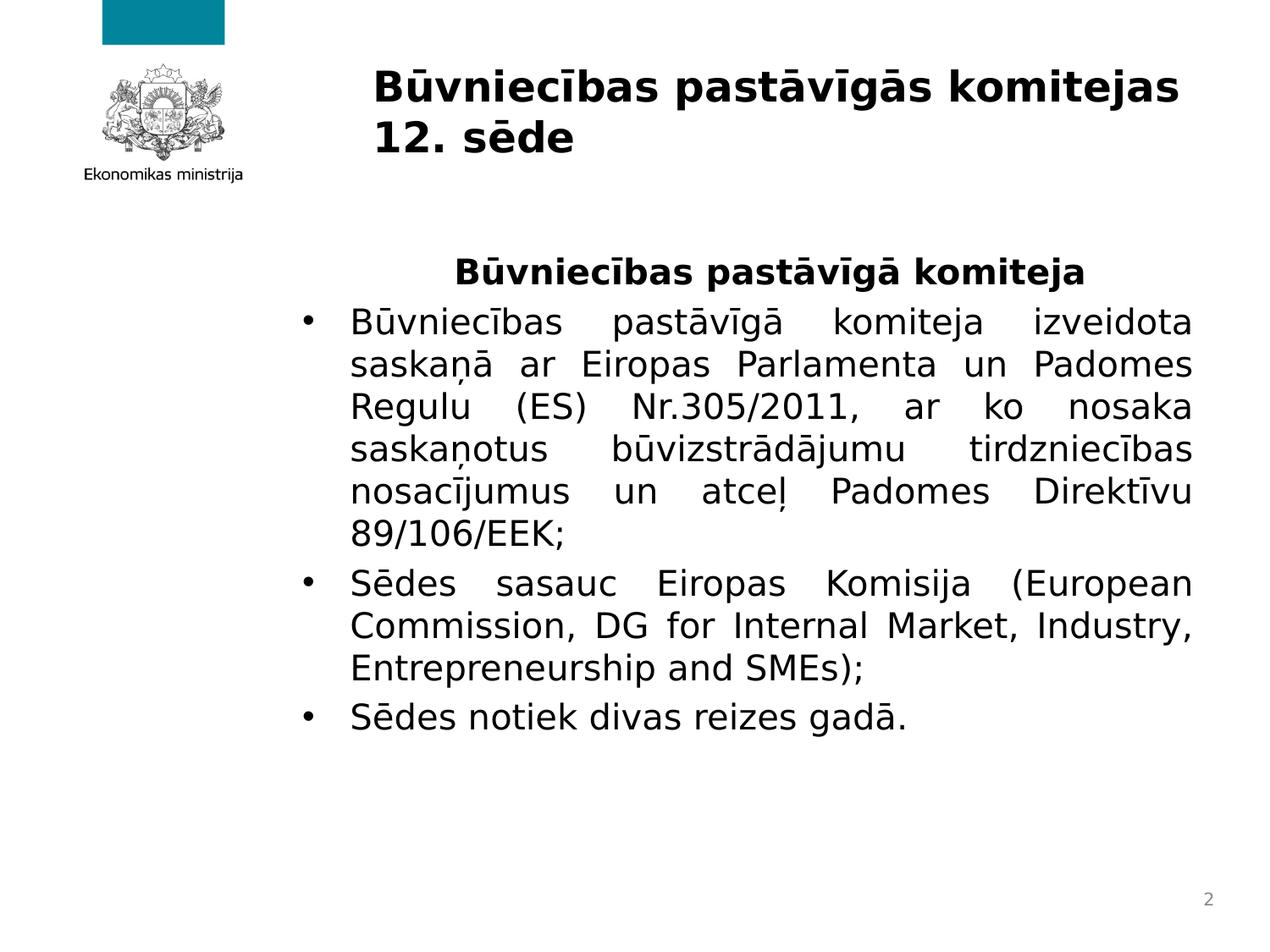

# Būvniecības pastāvīgās komitejas 12. sēde
    Būvniecības pastāvīgā komiteja
Būvniecības pastāvīgā komiteja izveidota saskaņā ar Eiropas Parlamenta un Padomes Regulu (ES) Nr.305/2011, ar ko nosaka saskaņotus būvizstrādājumu tirdzniecības nosacījumus un atceļ Padomes Direktīvu 89/106/EEK;
Sēdes sasauc Eiropas Komisija (European Commission, DG for Internal Market, Industry, Entrepreneurship and SMEs);
Sēdes notiek divas reizes gadā.

2